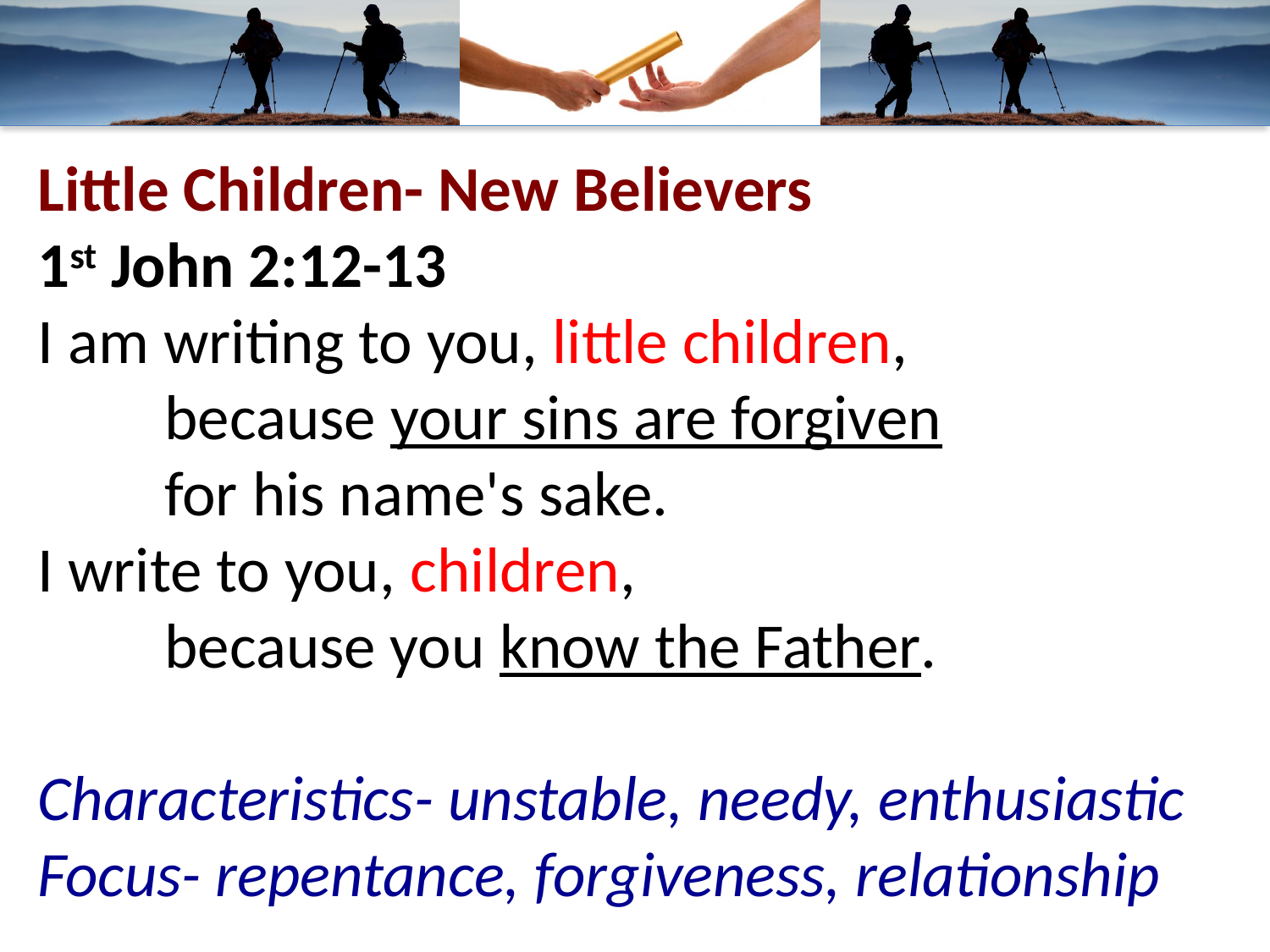

Little Children- New Believers
1st John 2:12-13
I am writing to you, little children,
	because your sins are forgiven
	for his name's sake.
I write to you, children,
	because you know the Father.

Characteristics- unstable, needy, enthusiastic
Focus- repentance, forgiveness, relationship